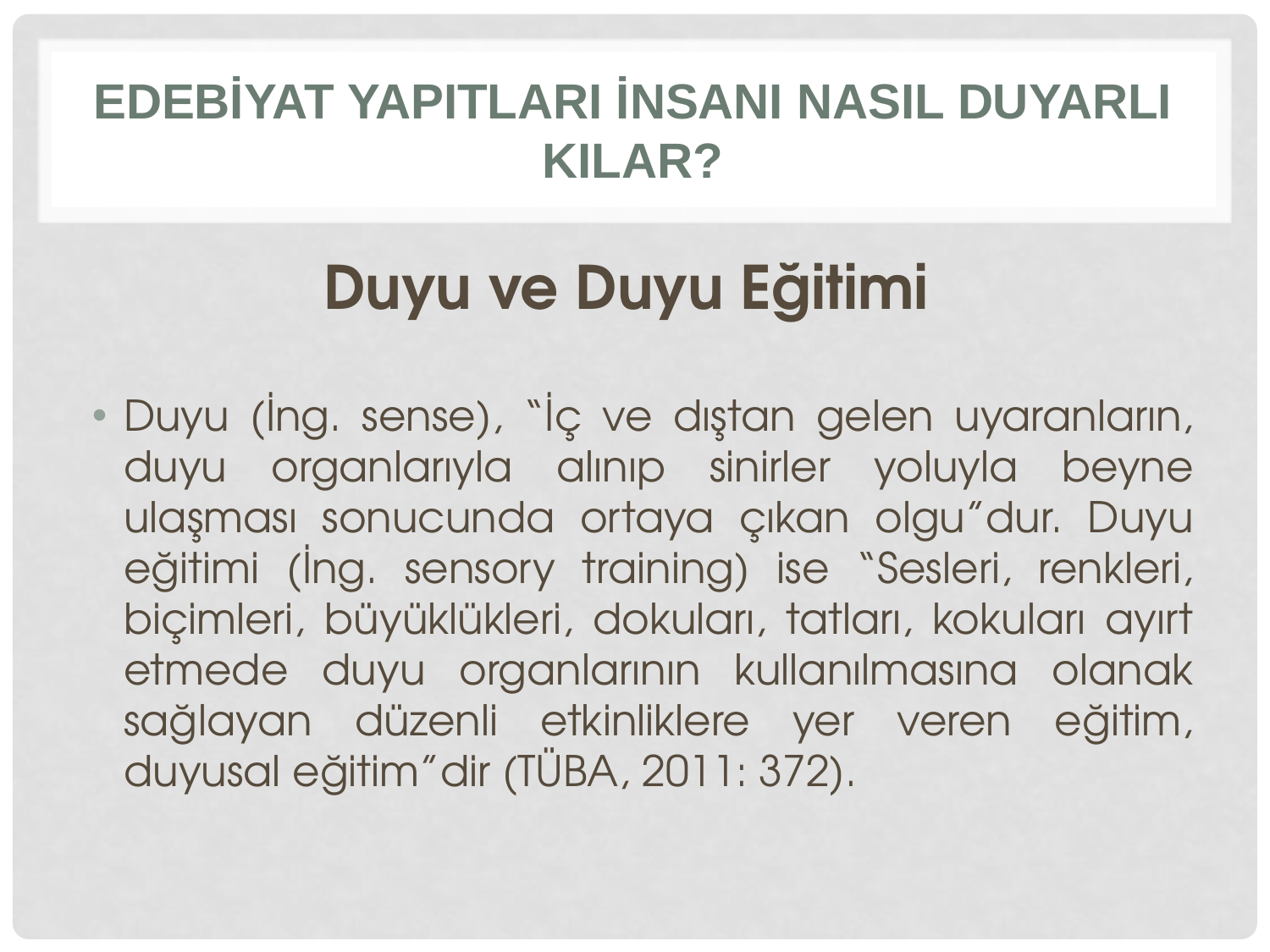

# EDEBİYAT YAPITLARI İNSANI NASIL DUYARLI KILAR?
Duyu ve Duyu Eğitimi

Duyu (İng. sense), “İç ve dıştan gelen uyaranların, duyu organlarıyla alınıp sinirler yoluyla beyne ulaşması sonucunda ortaya çıkan olgu”dur. Duyu eğitimi (İng. sensory training) ise “Sesleri, renkleri, biçimleri, büyüklükleri, dokuları, tatları, kokuları ayırt etmede duyu organlarının kullanılmasına olanak sağlayan düzenli etkinliklere yer veren eğitim, duyusal eğitim”dir (TÜBA, 2011: 372).